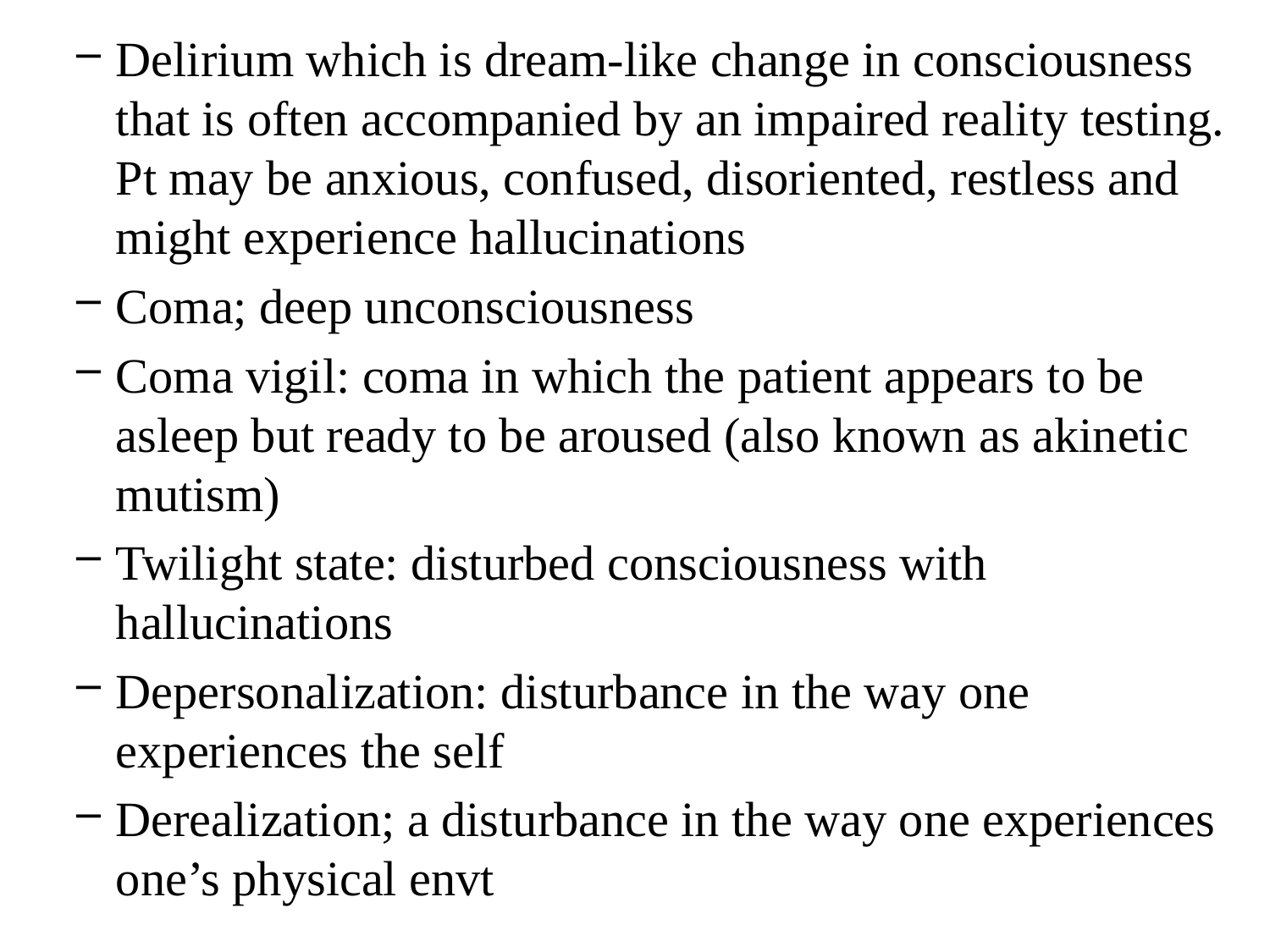

Delirium which is dream-like change in consciousness that is often accompanied by an impaired reality testing. Pt may be anxious, confused, disoriented, restless and might experience hallucinations
Coma; deep unconsciousness
Coma vigil: coma in which the patient appears to be asleep but ready to be aroused (also known as akinetic mutism)
Twilight state: disturbed consciousness with hallucinations
Depersonalization: disturbance in the way one experiences the self
Derealization; a disturbance in the way one experiences one’s physical envt